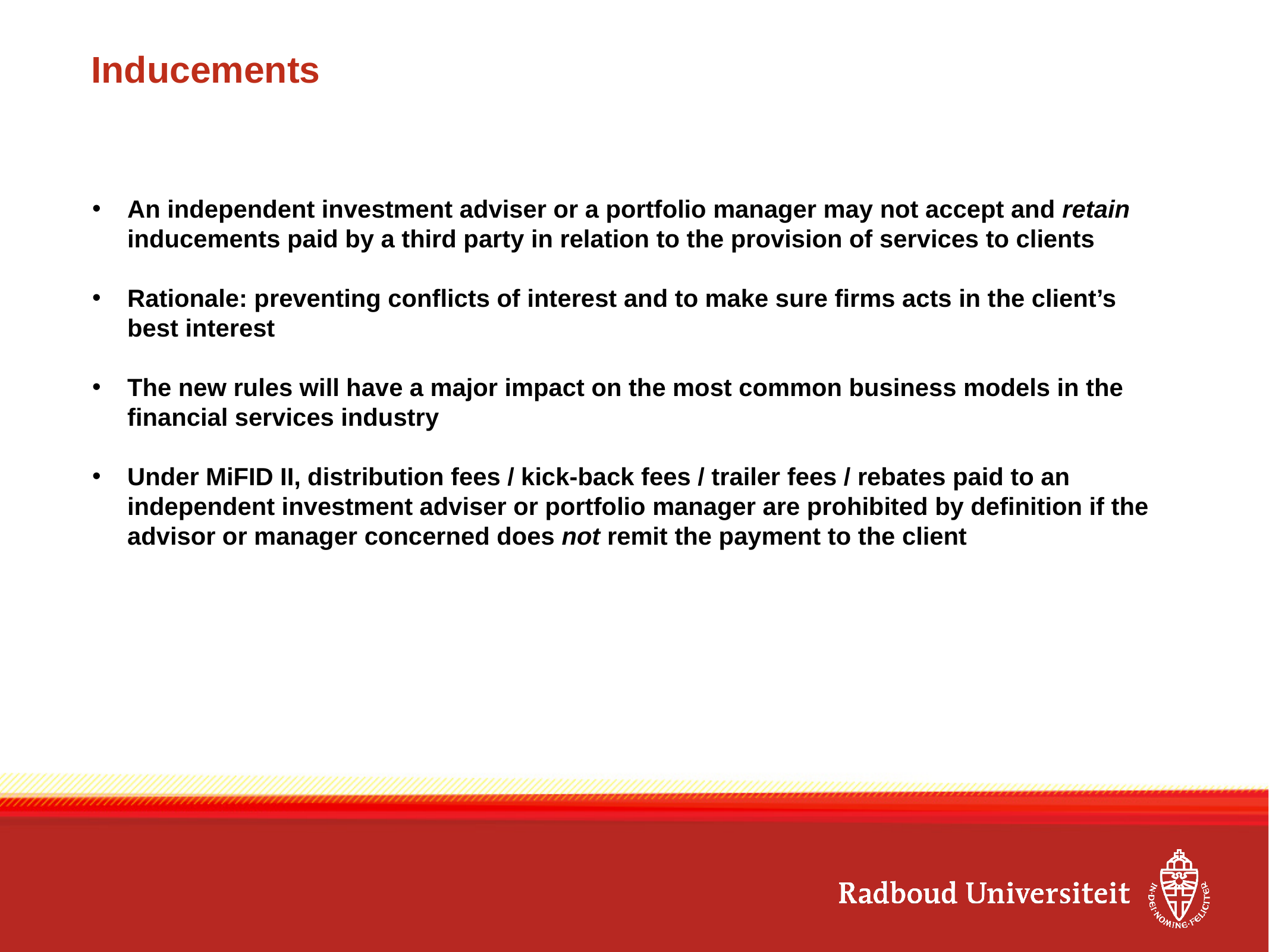

# Inducements

An independent investment adviser or a portfolio manager may not accept and retain inducements paid by a third party in relation to the provision of services to clients

Rationale: preventing conflicts of interest and to make sure firms acts in the client’s best interest

The new rules will have a major impact on the most common business models in the financial services industry

Under MiFID II, distribution fees / kick-back fees / trailer fees / rebates paid to an independent investment adviser or portfolio manager are prohibited by definition if the advisor or manager concerned does not remit the payment to the client